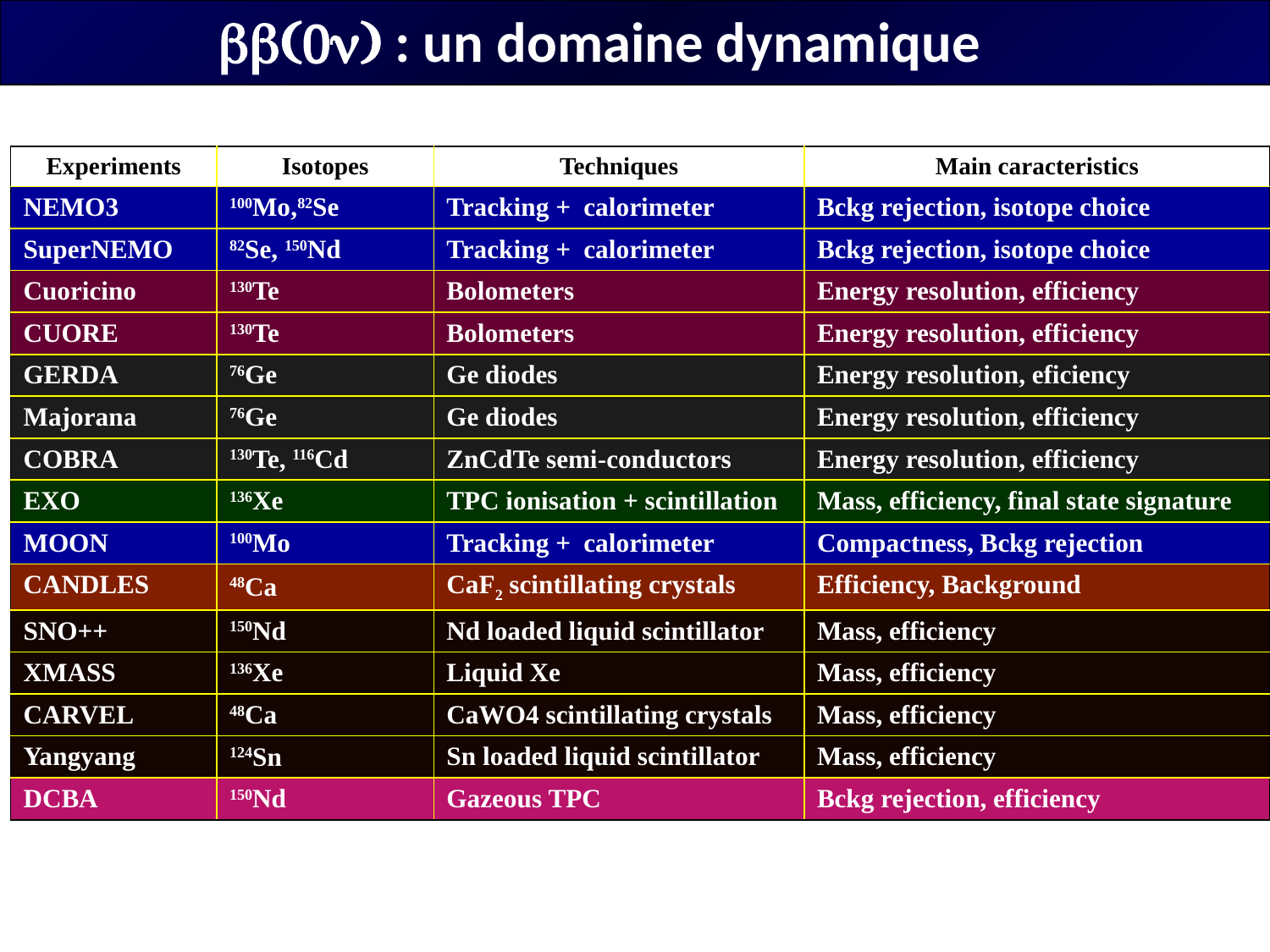

ββ(0ν) : un domaine dynamique
| Experiments | Isotopes | Techniques | Main caracteristics |
| --- | --- | --- | --- |
| NEMO3 | 100Mo,82Se | Tracking + calorimeter | Bckg rejection, isotope choice |
| SuperNEMO | 82Se, 150Nd | Tracking + calorimeter | Bckg rejection, isotope choice |
| Cuoricino | 130Te | Bolometers | Energy resolution, efficiency |
| CUORE | 130Te | Bolometers | Energy resolution, efficiency |
| GERDA | 76Ge | Ge diodes | Energy resolution, eficiency |
| Majorana | 76Ge | Ge diodes | Energy resolution, efficiency |
| COBRA | 130Te, 116Cd | ZnCdTe semi-conductors | Energy resolution, efficiency |
| EXO | 136Xe | TPC ionisation + scintillation | Mass, efficiency, final state signature |
| MOON | 100Mo | Tracking + calorimeter | Compactness, Bckg rejection |
| CANDLES | 48Ca | CaF2 scintillating crystals | Efficiency, Background |
| SNO++ | 150Nd | Nd loaded liquid scintillator | Mass, efficiency |
| XMASS | 136Xe | Liquid Xe | Mass, efficiency |
| CARVEL | 48Ca | CaWO4 scintillating crystals | Mass, efficiency |
| Yangyang | 124Sn | Sn loaded liquid scintillator | Mass, efficiency |
| DCBA | 150Nd | Gazeous TPC | Bckg rejection, efficiency |